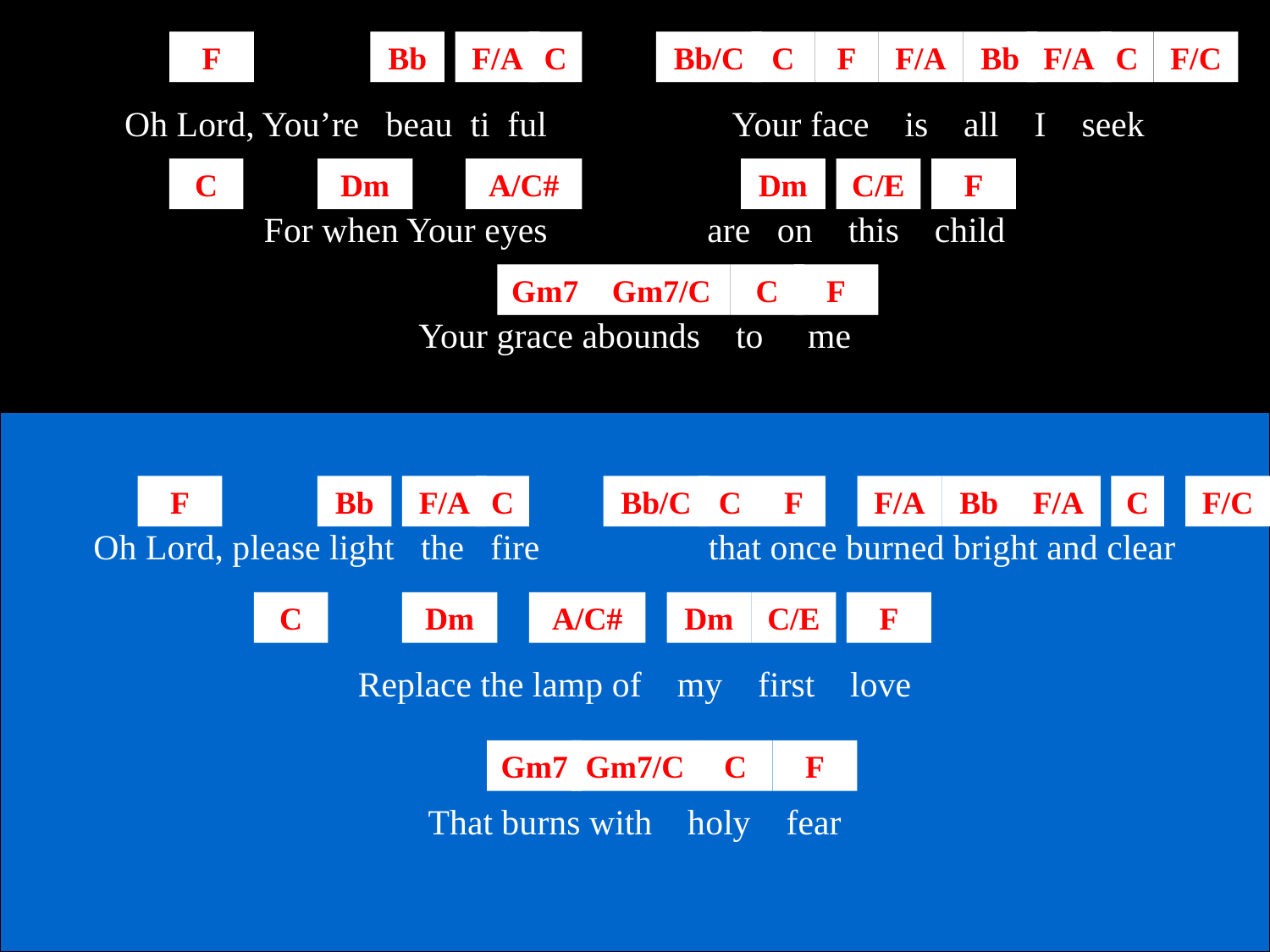

F
Bb
F/A
C
Bb/C
C
F
F/A
Bb
F/A
C
F/C
Oh Lord, You’re   beau  ti  ful                     Your face    is    all    I    seek
C
Dm
A/C#
Dm
C/E
F
For when Your eyes                  are   on    this    child
Gm7
Gm7/C
C
F
Your grace abounds    to     me

F
Bb
F/A
C
Bb/C
C
F
F/A
Bb
F/A
C
F/C
Oh Lord, please light   the   fire                   that once burned bright and clear
C
Dm
A/C#
Dm
C/E
F
Replace the lamp of    my    first    love
Gm7
Gm7/C
C
F
That burns with    holy    fear